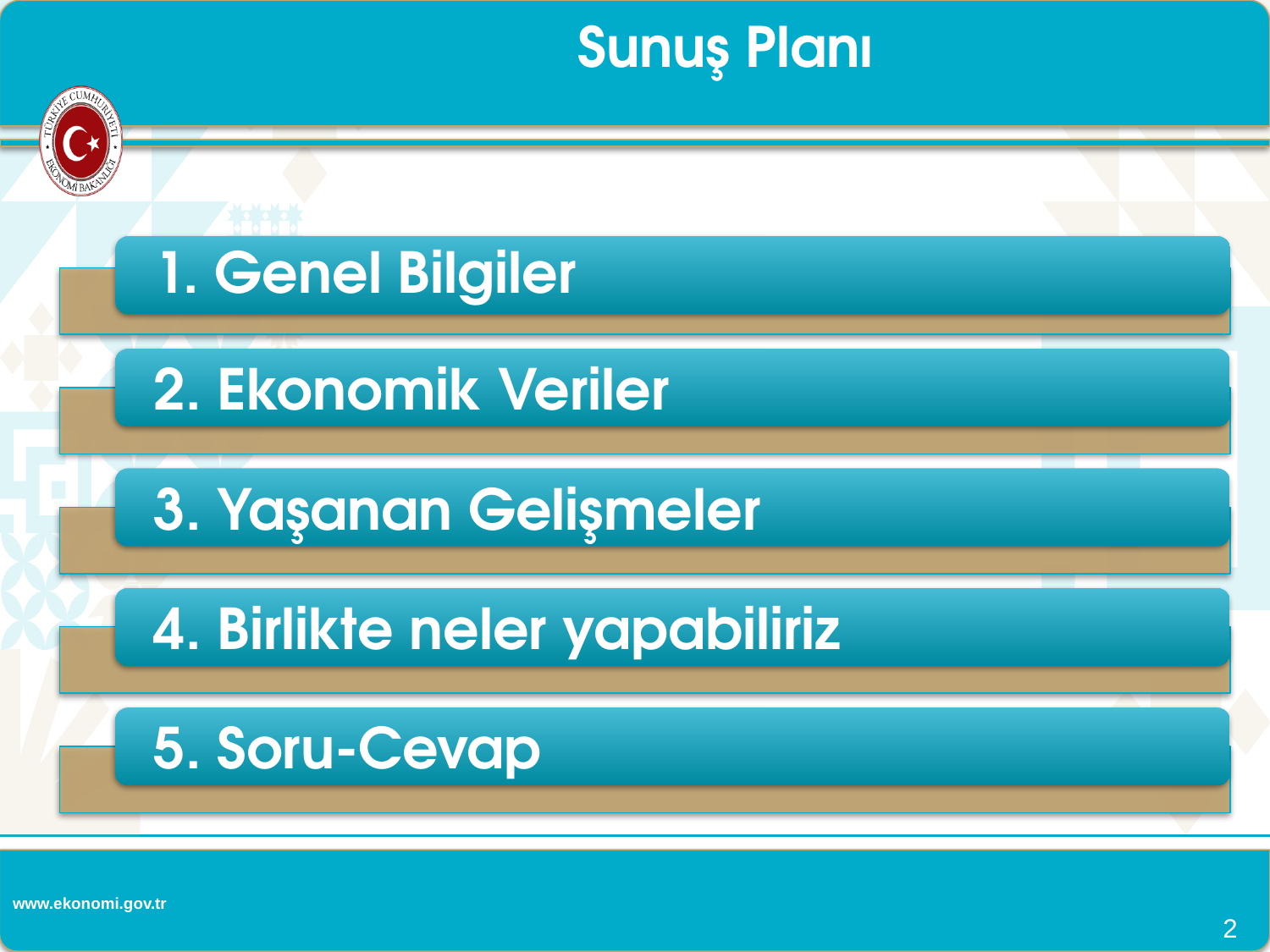

Sunuş Planı
1. Genel Bilgiler
2. Ekonomik Veriler
3. Yaşanan Gelişmeler
4. Birlikte neler yapabiliriz
5. Soru-Cevap
www.ekonomi.gov.tr
2